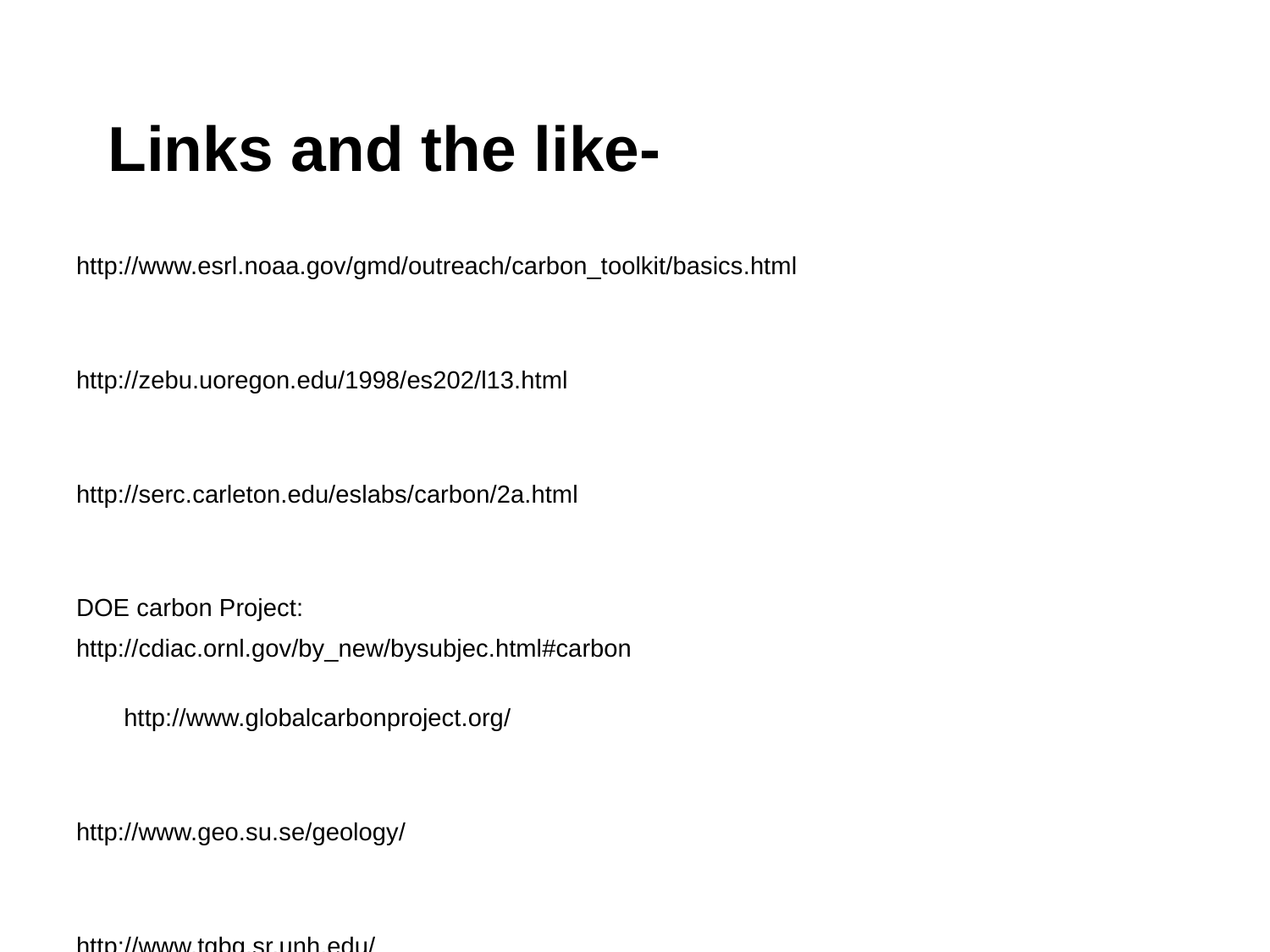

# Links and the like-

http://www.esrl.noaa.gov/gmd/outreach/carbon_toolkit/basics.html

http://zebu.uoregon.edu/1998/es202/l13.html

http://serc.carleton.edu/eslabs/carbon/2a.html

DOE carbon Project:
http://cdiac.ornl.gov/by_new/bysubjec.html#carbon
http://www.globalcarbonproject.org/

http://www.geo.su.se/geology/

http://www.tgbg.sr.unh.edu/